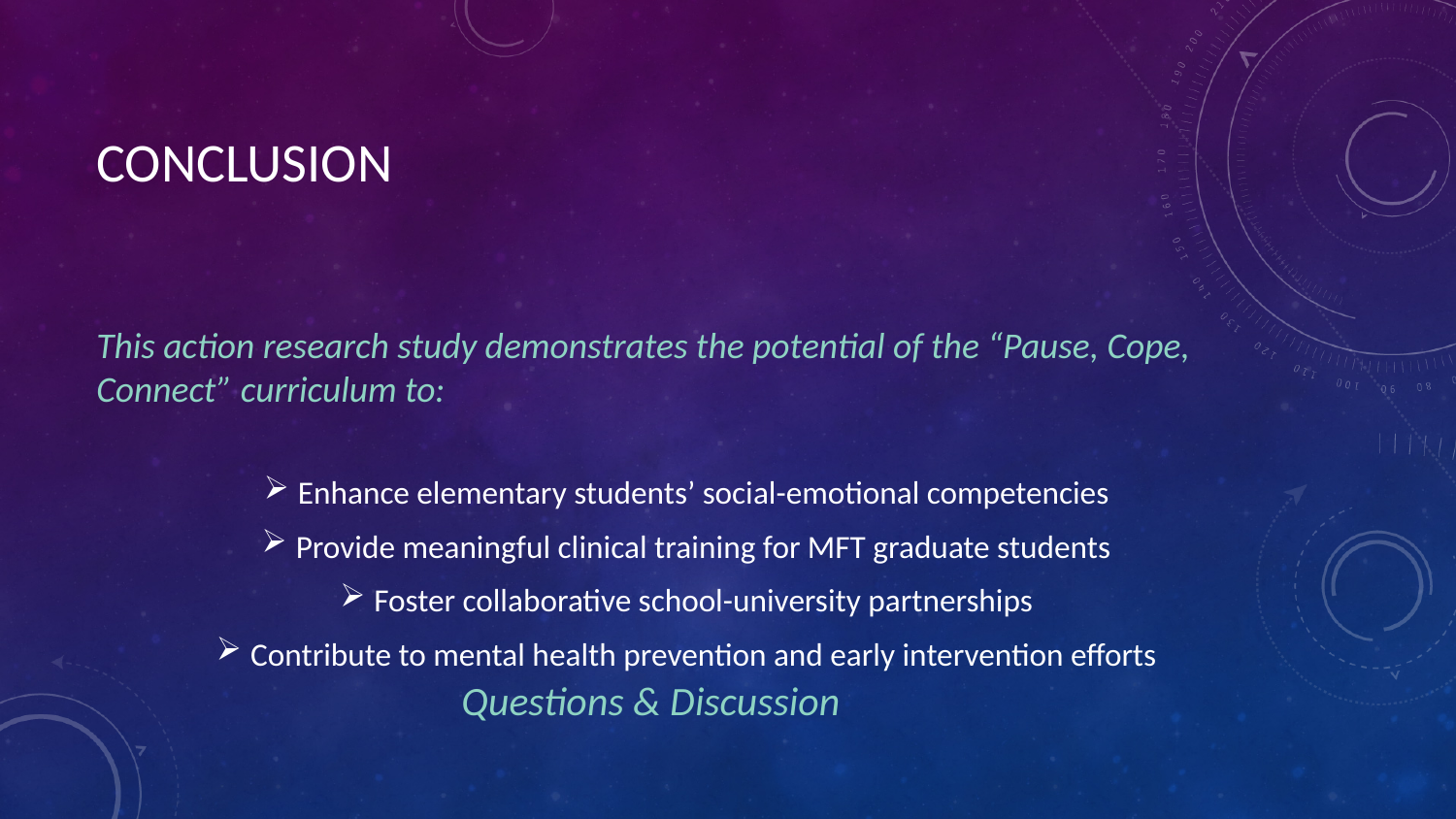

# Conclusion

This action research study demonstrates the potential of the “Pause, Cope, Connect” curriculum to:

Enhance elementary students’ social-emotional competencies
Provide meaningful clinical training for MFT graduate students
Foster collaborative school-university partnerships
Contribute to mental health prevention and early intervention efforts

Questions & Discussion